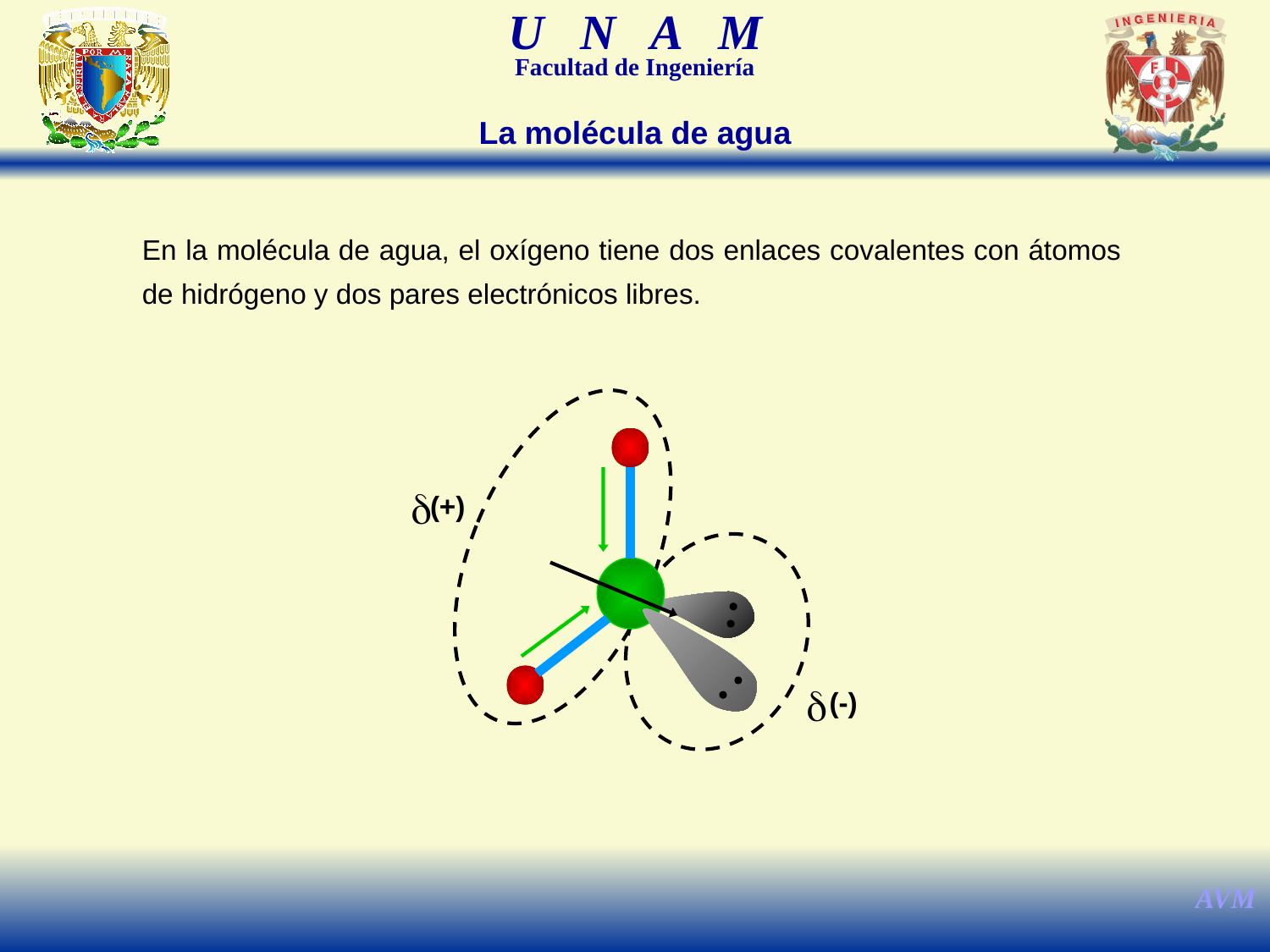

La molécula de agua
En la molécula de agua, el oxígeno tiene dos enlaces covalentes con átomos de hidrógeno y dos pares electrónicos libres.

δ
(+)

δ
(-)